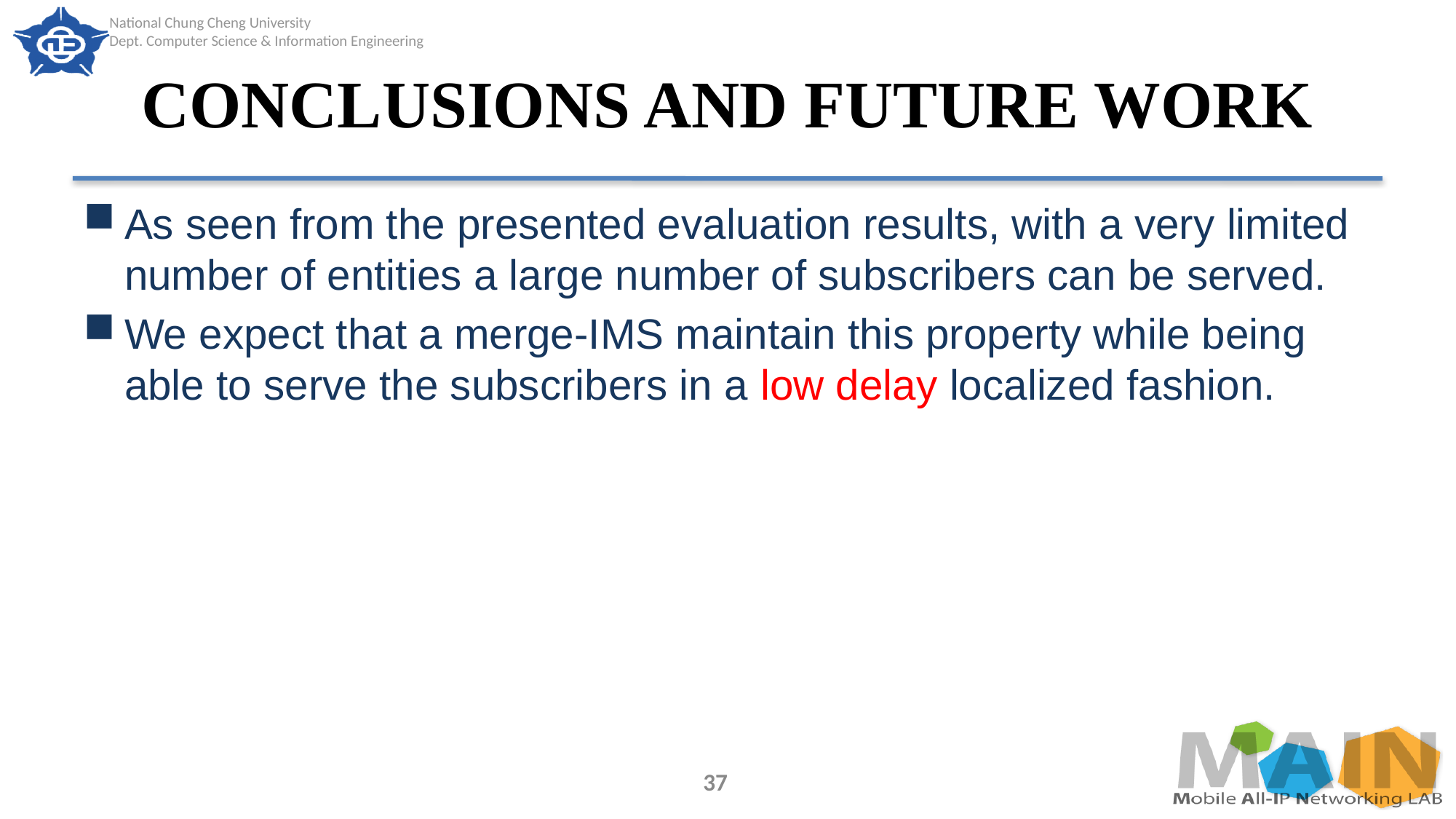

# CONCLUSIONS AND FUTURE WORK
As seen from the presented evaluation results, with a very limited number of entities a large number of subscribers can be served.
We expect that a merge-IMS maintain this property while being able to serve the subscribers in a low delay localized fashion.
37